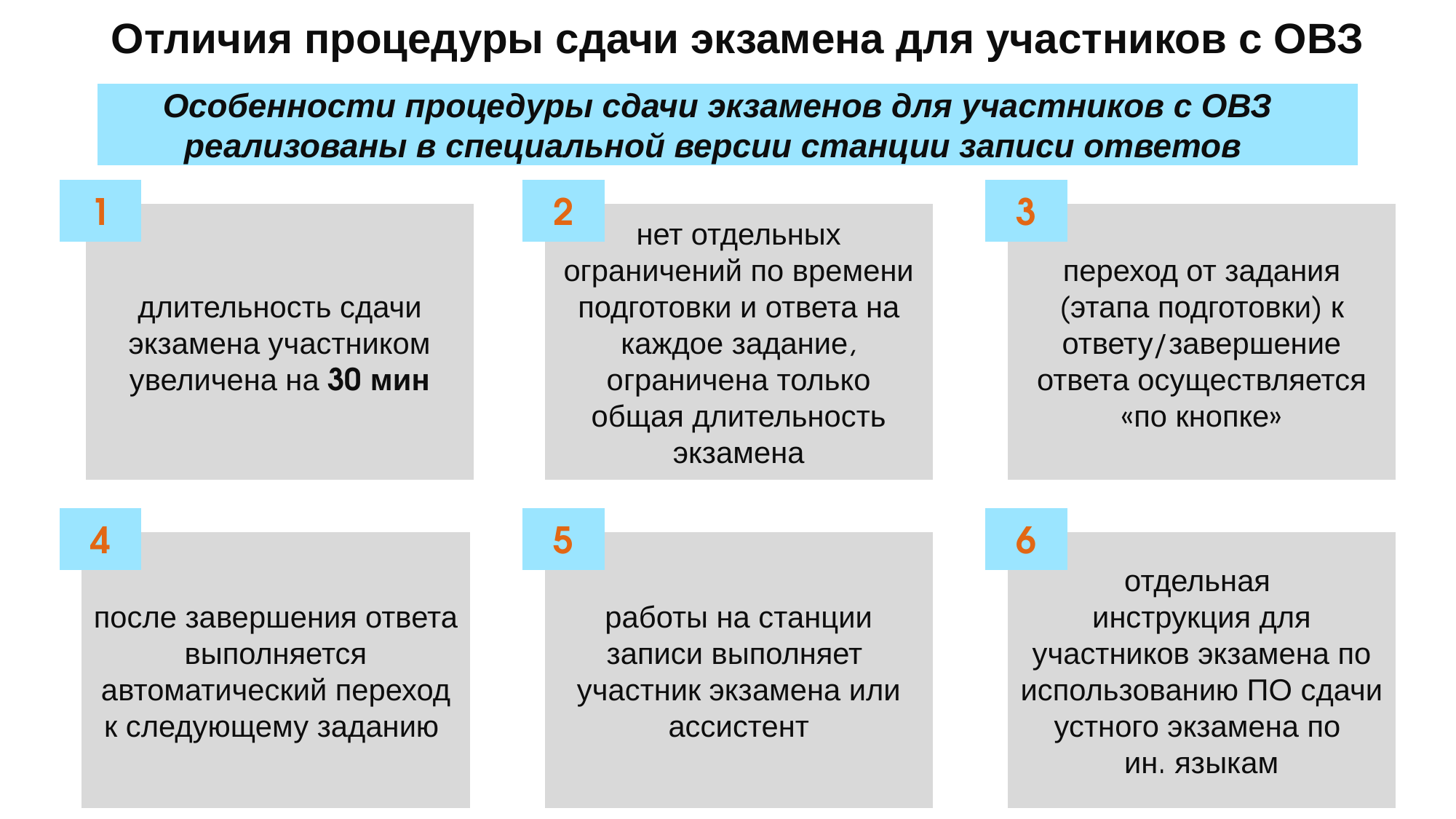

Отличия процедуры сдачи экзамена для участников с ОВЗ
Особенности процедуры сдачи экзаменов для участников с ОВЗ реализованы в специальной версии станции записи ответов

1
длительность сдачи экзамена участником увеличена на 30 мин
2
нет отдельных ограничений по времени подготовки и ответа на каждое задание, ограничена только общая длительность экзамена
3
переход от задания (этапа подготовки) к ответу/завершение ответа осуществляется «по кнопке»
4
после завершения ответа выполняется автоматический переход к следующему заданию
5
работы на станции записи выполняет  участник экзамена или ассистент
6
отдельная
инструкция для участников экзамена по использованию ПО сдачи устного экзамена по
ин. языкам